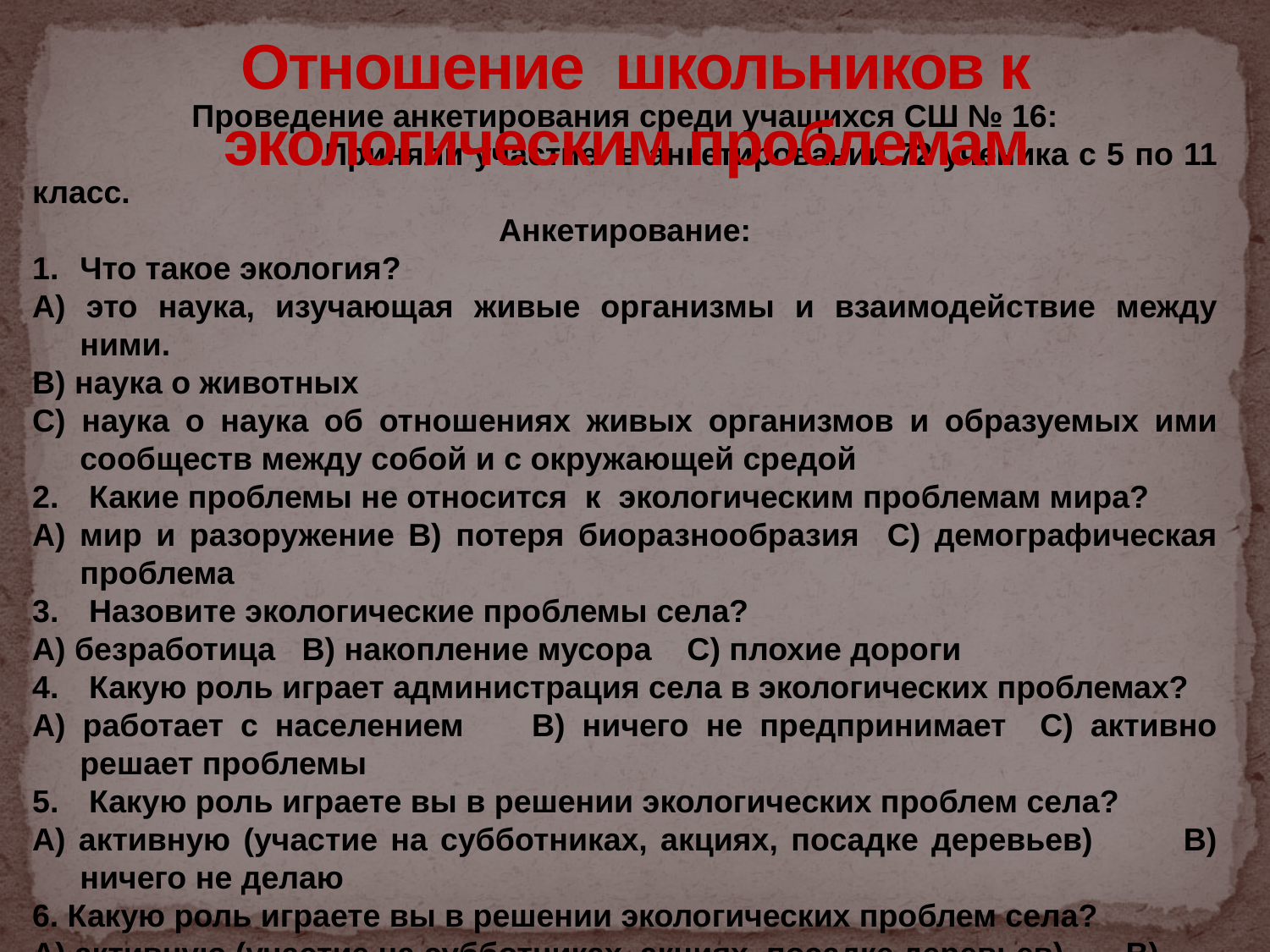

Отношение  школьников к экологическим проблемам
Проведение анкетирования среди учащихся СШ № 16:
                            Приняли участие  в анкетировании 72 ученика с 5 по 11 класс.
Анкетирование:
Что такое экология?
А) это наука, изучающая живые организмы и взаимодействие между ними.
В) наука о животных
С) наука о наука об отношениях живых организмов и образуемых ими сообществ между собой и с окружающей средой
 Какие проблемы не относится  к  экологическим проблемам мира?
А) мир и разоружение В) потеря биоразнообразия  С) демографическая проблема
 Назовите экологические проблемы села?
А) безработица   В) накопление мусора    С) плохие дороги
 Какую роль играет администрация села в экологических проблемах?
А) работает с населением    В) ничего не предпринимает  С) активно решает проблемы
 Какую роль играете вы в решении экологических проблем села?
А) активную (участие на субботниках, акциях, посадке деревьев)       В) ничего не делаю
6. Какую роль играете вы в решении экологических проблем села?
А) активную (участие на субботниках, акциях, посадке деревьев)       В) ничего не делаю
7. От кого зависит экологическое благополучие села?
А) от акима        В) от жителей села         С) от акима и жителей села
8. От кого вы узнали и узнаете об экологии, экологических проблемах?